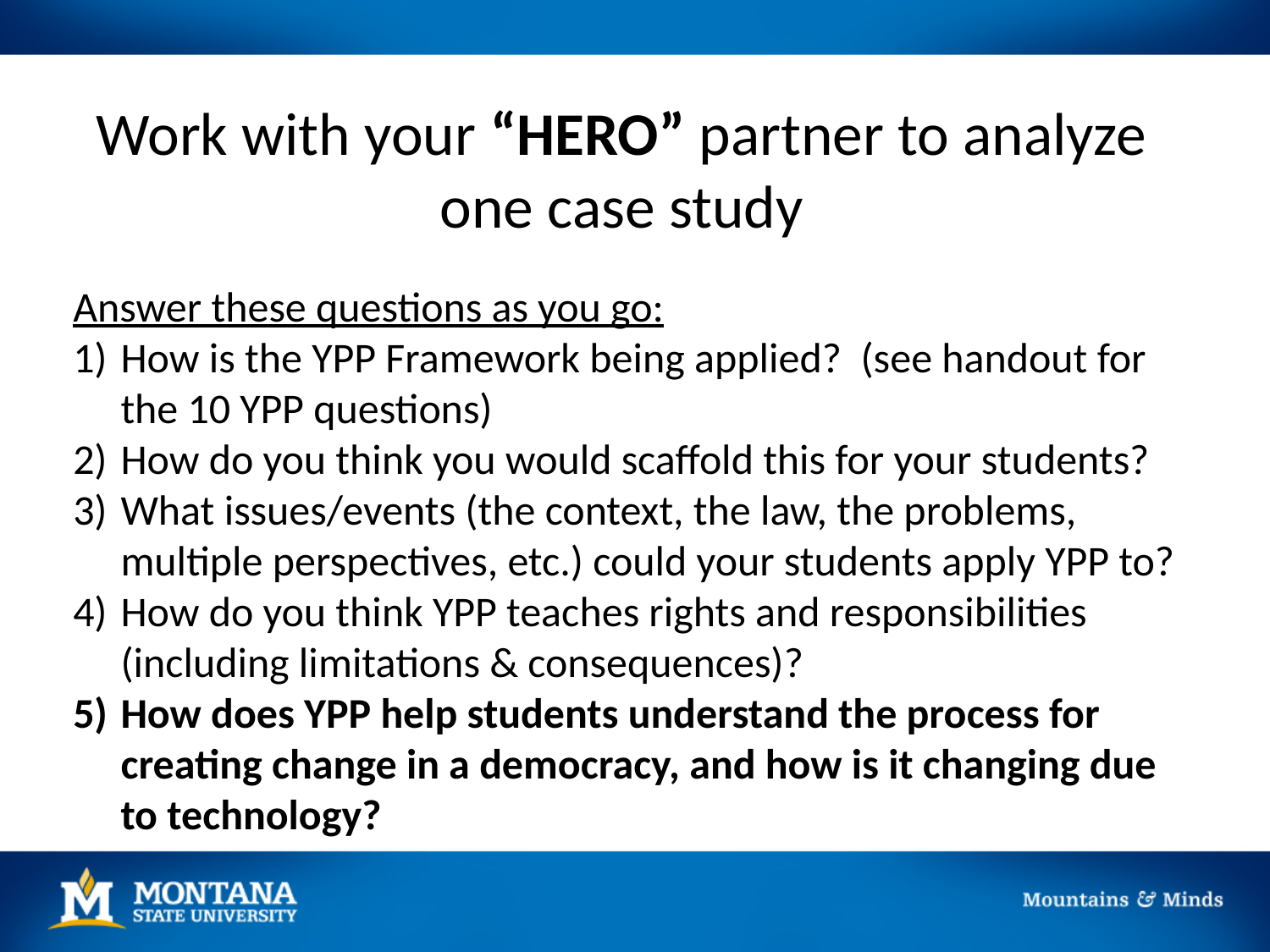

# Work with your “HERO” partner to analyze one case study
Answer these questions as you go:
How is the YPP Framework being applied?  (see handout for the 10 YPP questions)
How do you think you would scaffold this for your students?
What issues/events (the context, the law, the problems, multiple perspectives, etc.) could your students apply YPP to?
How do you think YPP teaches rights and responsibilities (including limitations & consequences)?
How does YPP help students understand the process for creating change in a democracy, and how is it changing due to technology?